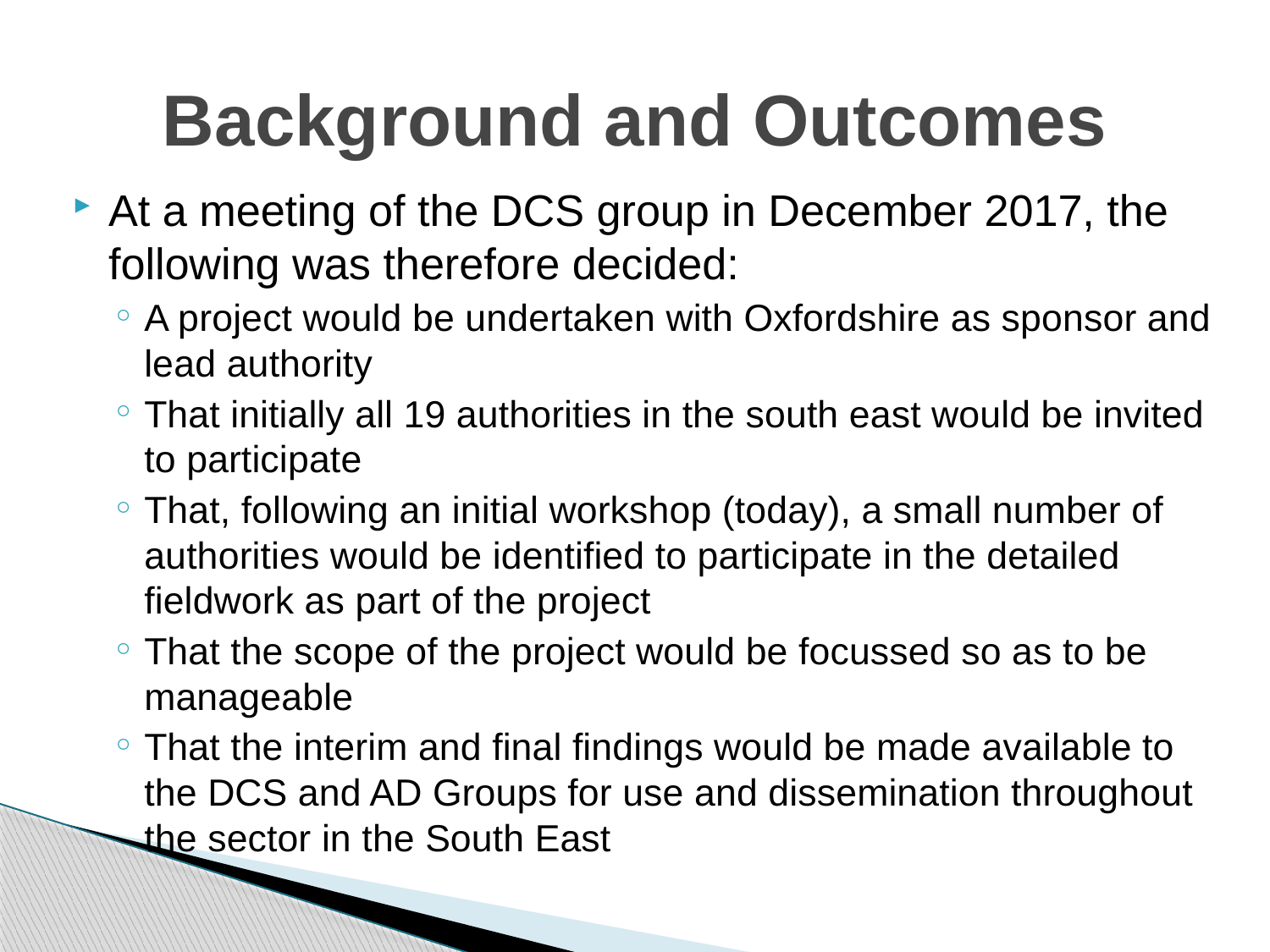

# Background and Outcomes
At a meeting of the DCS group in December 2017, the following was therefore decided:
A project would be undertaken with Oxfordshire as sponsor and lead authority
That initially all 19 authorities in the south east would be invited to participate
That, following an initial workshop (today), a small number of authorities would be identified to participate in the detailed fieldwork as part of the project
That the scope of the project would be focussed so as to be manageable
That the interim and final findings would be made available to the DCS and AD Groups for use and dissemination throughout the sector in the South East